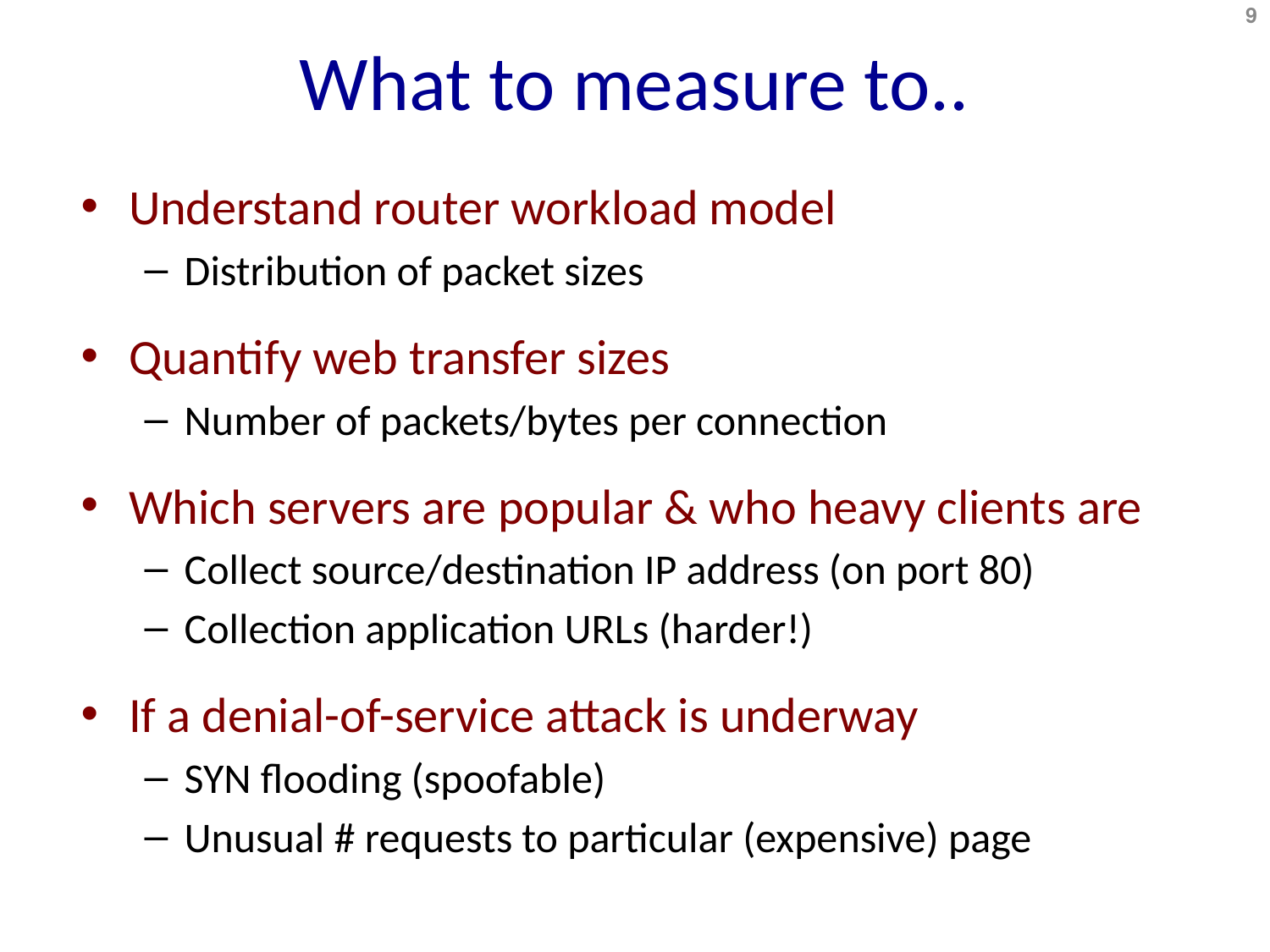

# What to measure to..
9
Understand router workload model
Distribution of packet sizes
Quantify web transfer sizes
Number of packets/bytes per connection
Which servers are popular & who heavy clients are
Collect source/destination IP address (on port 80)
Collection application URLs (harder!)
If a denial-of-service attack is underway
SYN flooding (spoofable)
Unusual # requests to particular (expensive) page